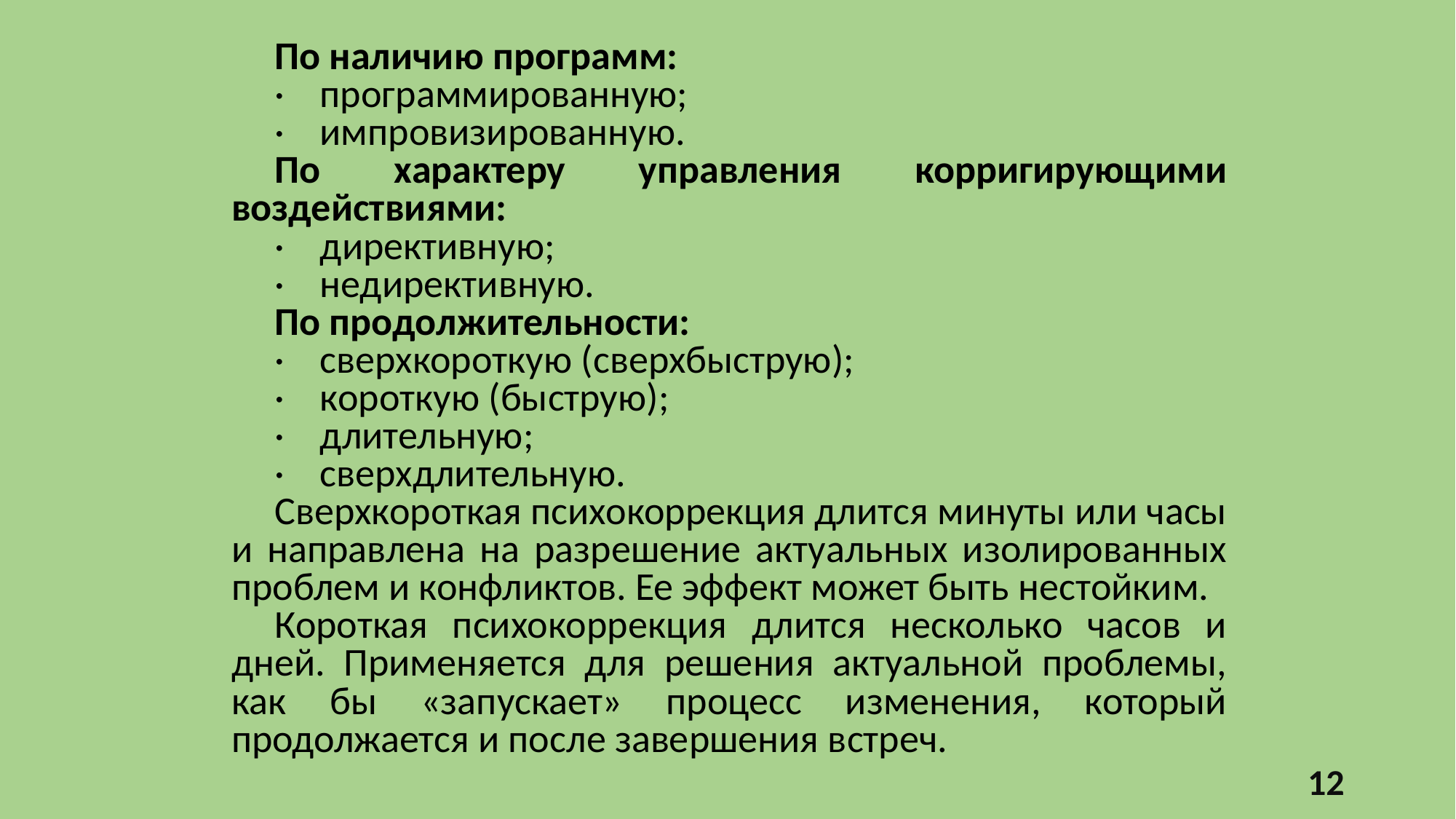

По наличию программ:
·    программированную;
·    импровизированную.
По характеру управления корригирующими воздействиями:
·    директивную;
·    недирективную.
По продолжительности:
·    сверхкороткую (сверхбыструю);
·    короткую (быструю);
·    длительную;
·    сверхдлительную.
Сверхкороткая психокоррекция длится минуты или часы и направлена на разрешение актуальных изолированных проблем и конфликтов. Ее эффект может быть нестойким.
Короткая психокоррекция длится несколько часов и дней. Применяется для решения актуальной проблемы, как бы «запускает» процесс изменения, который продолжается и после завершения встреч.
12